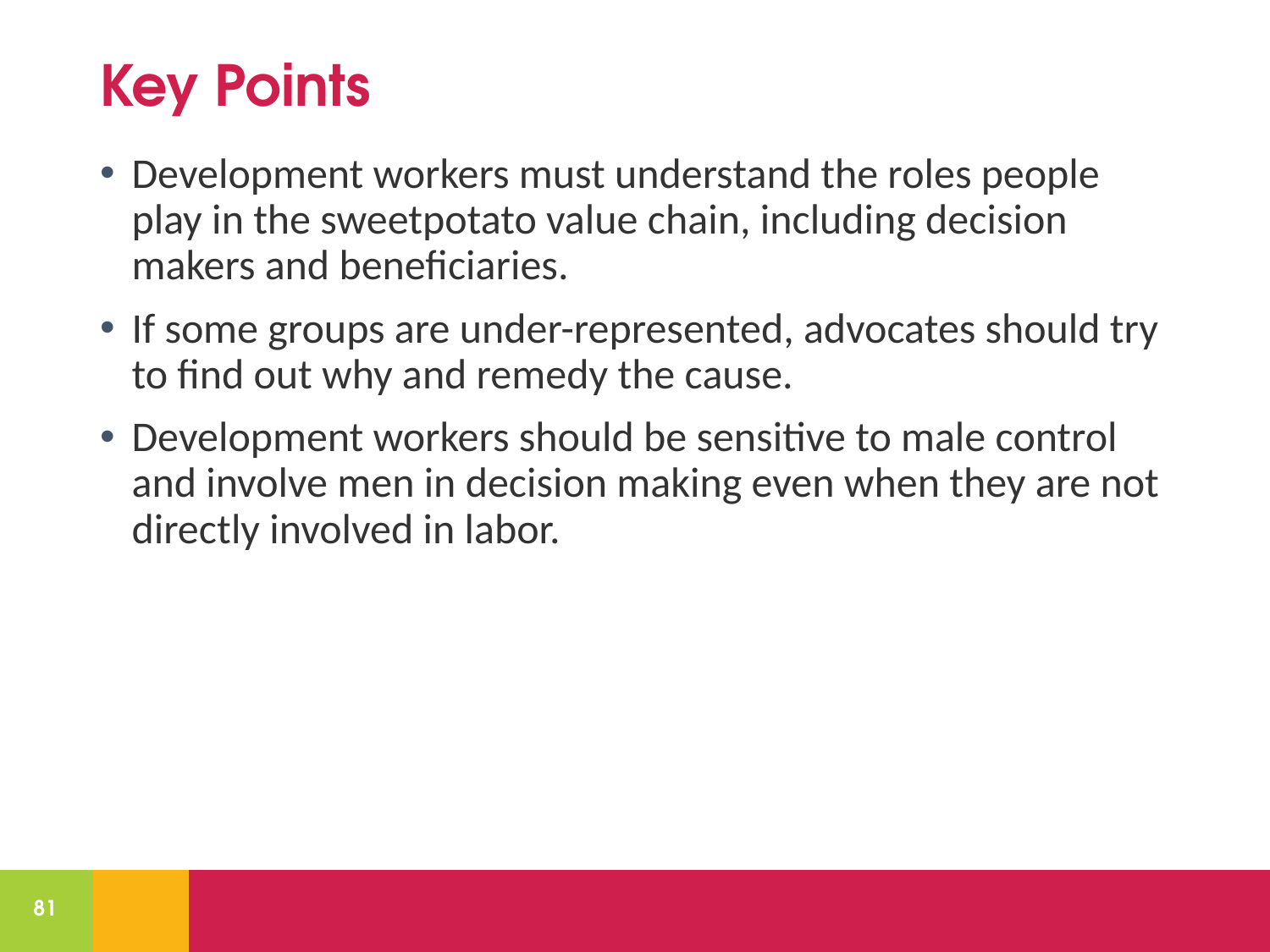

# Key Points
Development workers must understand the roles people play in the sweetpotato value chain, including decision makers and beneficiaries.
If some groups are under-represented, advocates should try to find out why and remedy the cause.
Development workers should be sensitive to male control and involve men in decision making even when they are not directly involved in labor.
81